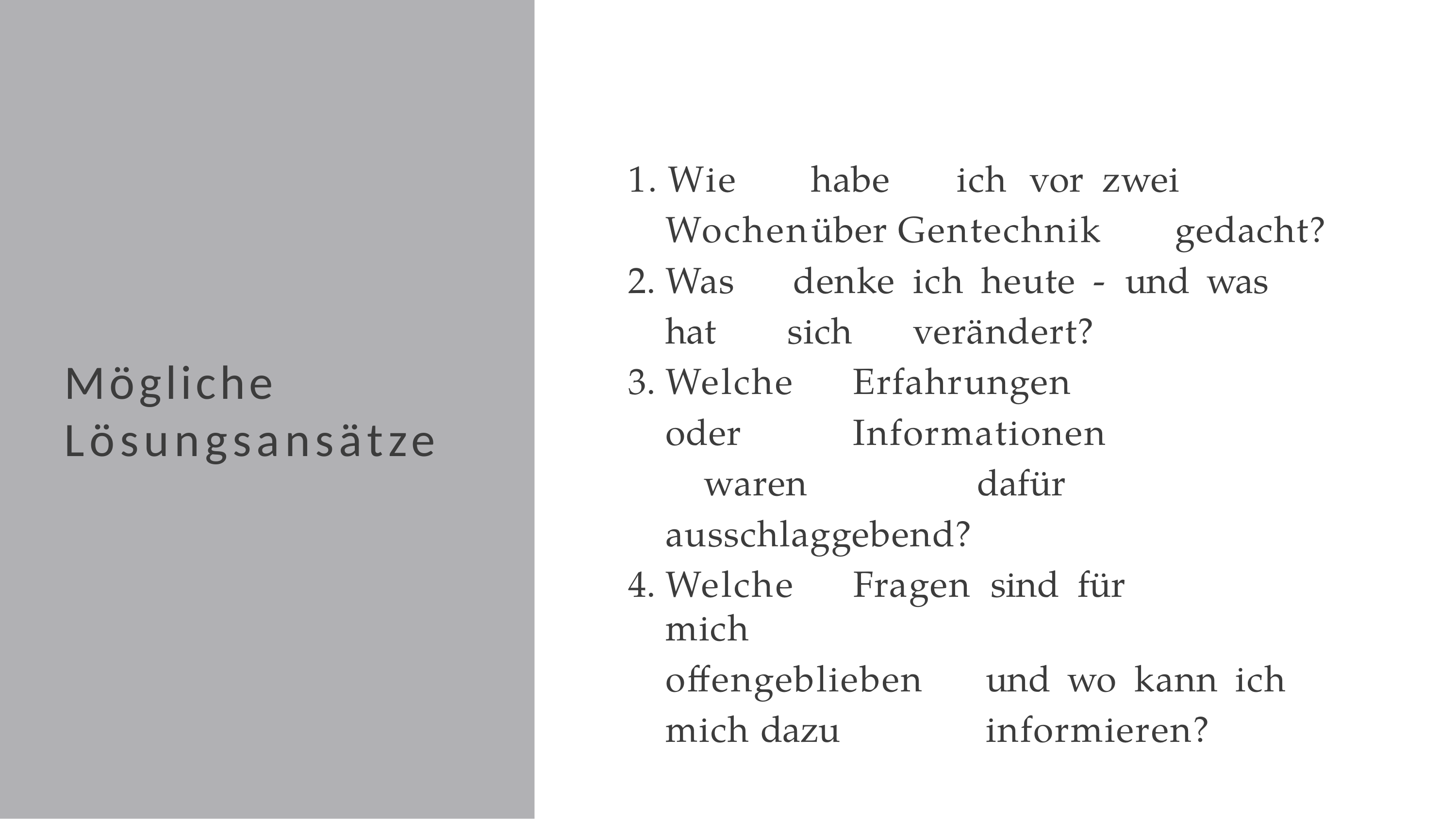

# 1. Wie	habe	ich	vor	zwei	Wochen	über Gentechnik	gedacht?
Was		denke	ich	heute	-	und	was	hat 	sich	verändert?
Welche	Erfahrungen	oder 	Informationen	waren		dafür 	ausschlaggebend?
Welche	Fragen	sind	für	mich
offengeblieben	und	wo	kann	ich	mich dazu	informieren?
Mögliche
Lösungsansätze